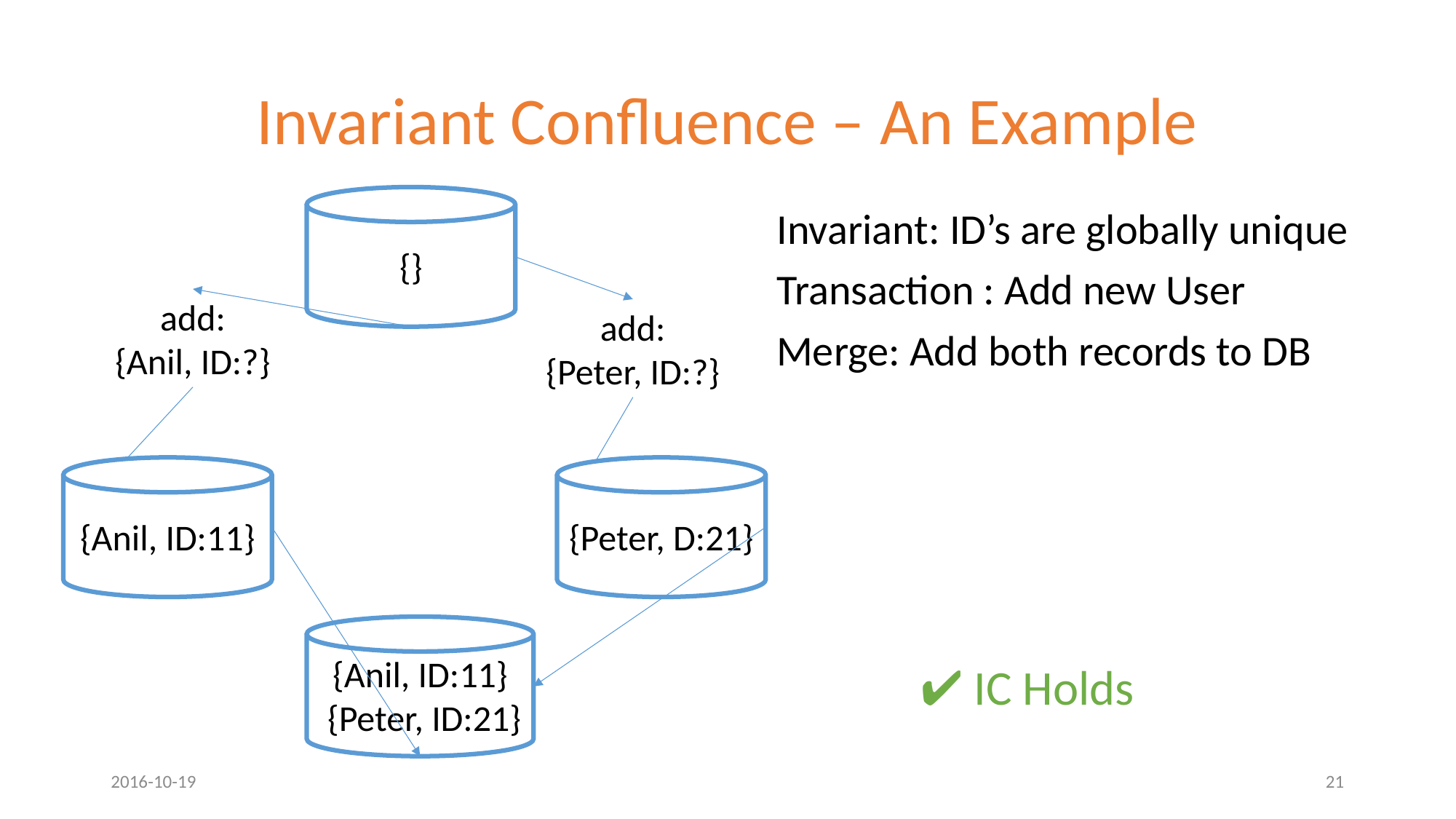

# Invariant Confluence – An Example
{}
Invariant: ID’s are globally unique
Transaction : Add new User
Merge: Add both records to DB
add:
{Anil, ID:?}
add:
{Peter, ID:?}
{Anil, ID:11}
{Peter, D:21}
{Anil, ID:11}
 {Peter, ID:21}
✔️ IC Holds
2016-10-19
21